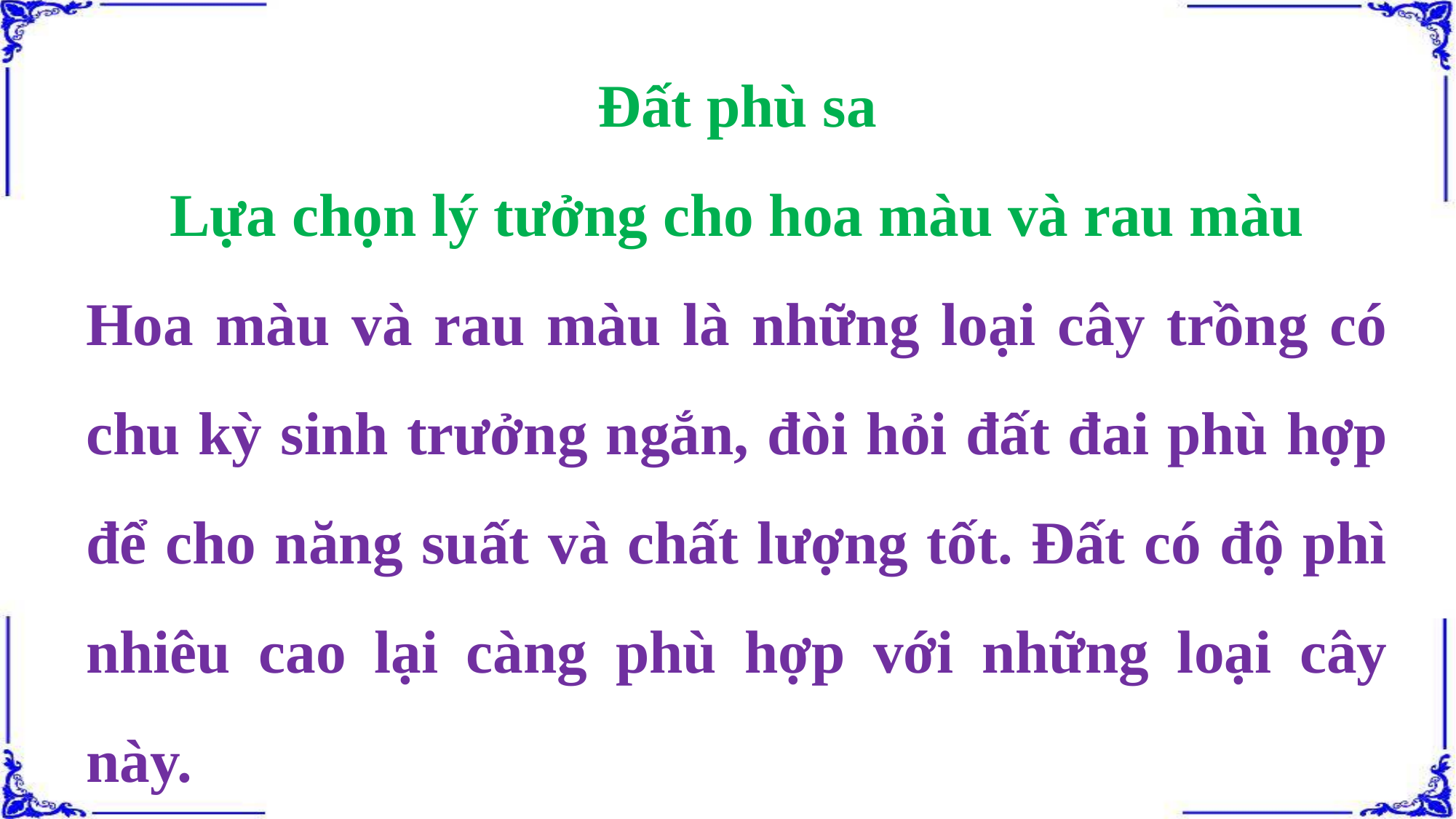

Đất phù sa
Lựa chọn lý tưởng cho hoa màu và rau màu
Hoa màu và rau màu là những loại cây trồng có chu kỳ sinh trưởng ngắn, đòi hỏi đất đai phù hợp để cho năng suất và chất lượng tốt. Đất có độ phì nhiêu cao lại càng phù hợp với những loại cây này.